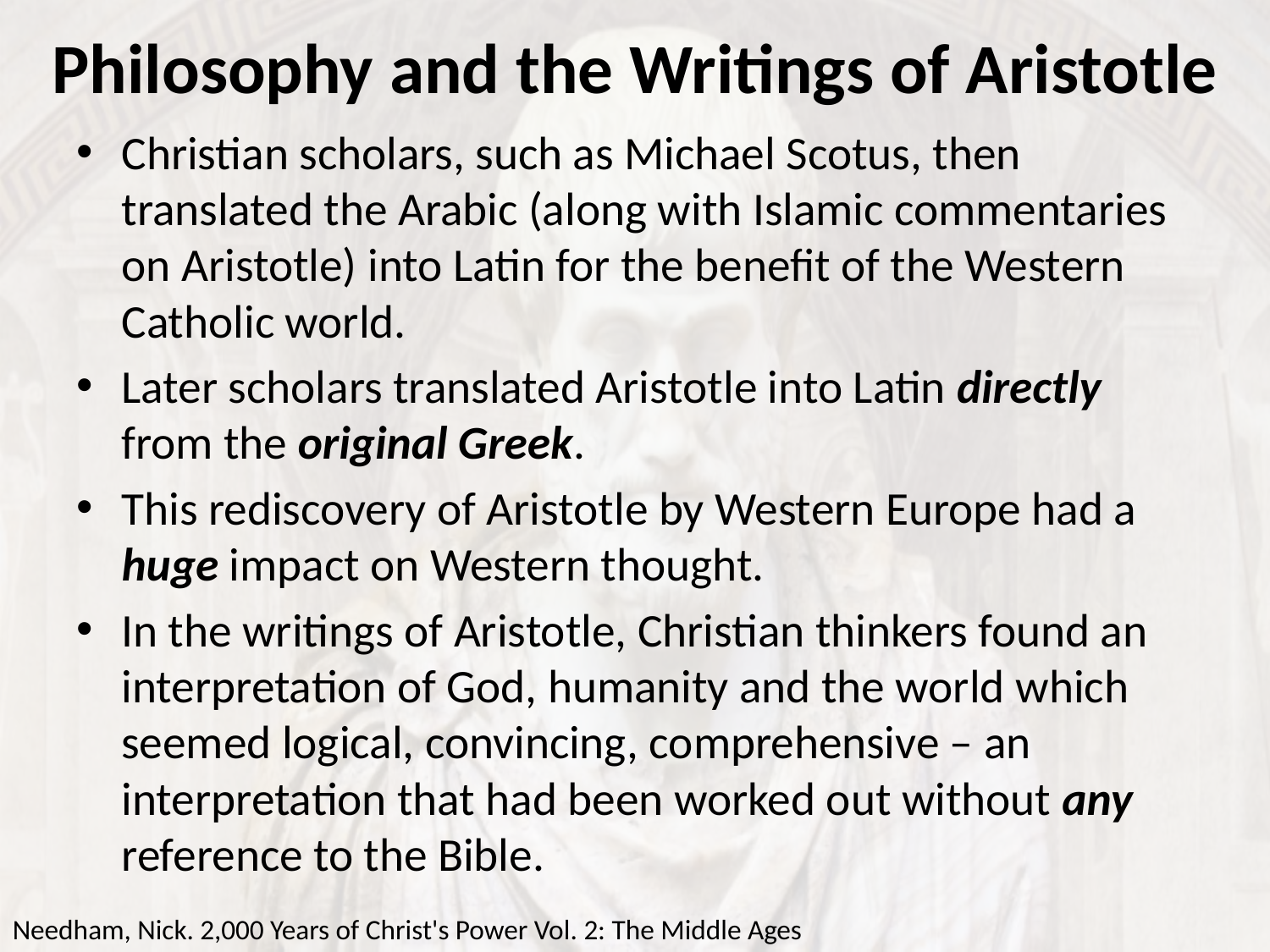

# Philosophy and the Writings of Aristotle
Christian scholars, such as Michael Scotus, then translated the Arabic (along with Islamic commentaries on Aristotle) into Latin for the benefit of the Western Catholic world.
Later scholars translated Aristotle into Latin directly from the original Greek.
This rediscovery of Aristotle by Western Europe had a huge impact on Western thought.
In the writings of Aristotle, Christian thinkers found an interpretation of God, humanity and the world which seemed logical, convincing, comprehensive – an interpretation that had been worked out without any reference to the Bible.
Needham, Nick. 2,000 Years of Christ's Power Vol. 2: The Middle Ages